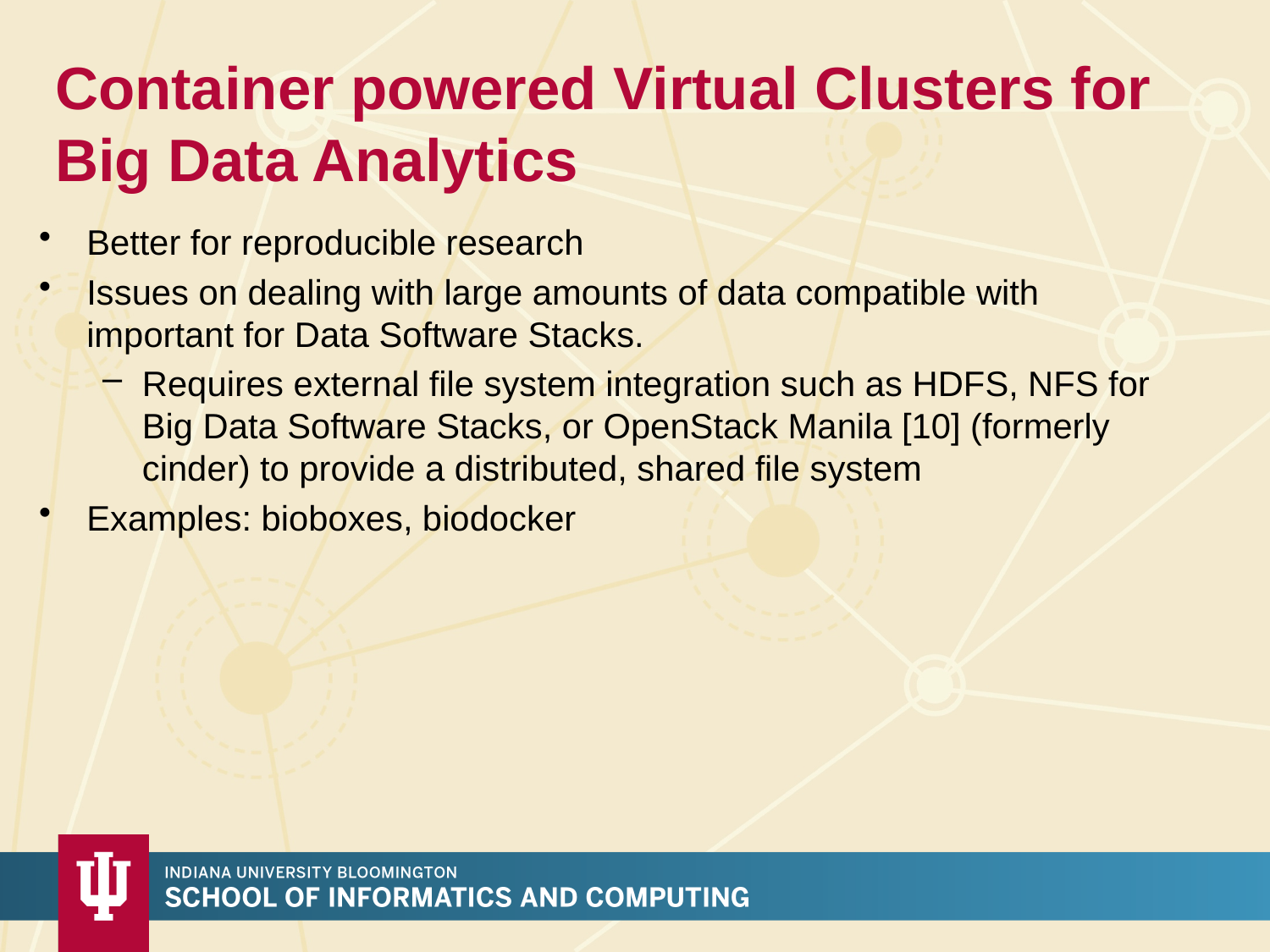

# Container powered Virtual Clusters for Big Data Analytics
Better for reproducible research
Issues on dealing with large amounts of data compatible with important for Data Software Stacks.
Requires external file system integration such as HDFS, NFS for Big Data Software Stacks, or OpenStack Manila [10] (formerly cinder) to provide a distributed, shared file system
Examples: bioboxes, biodocker